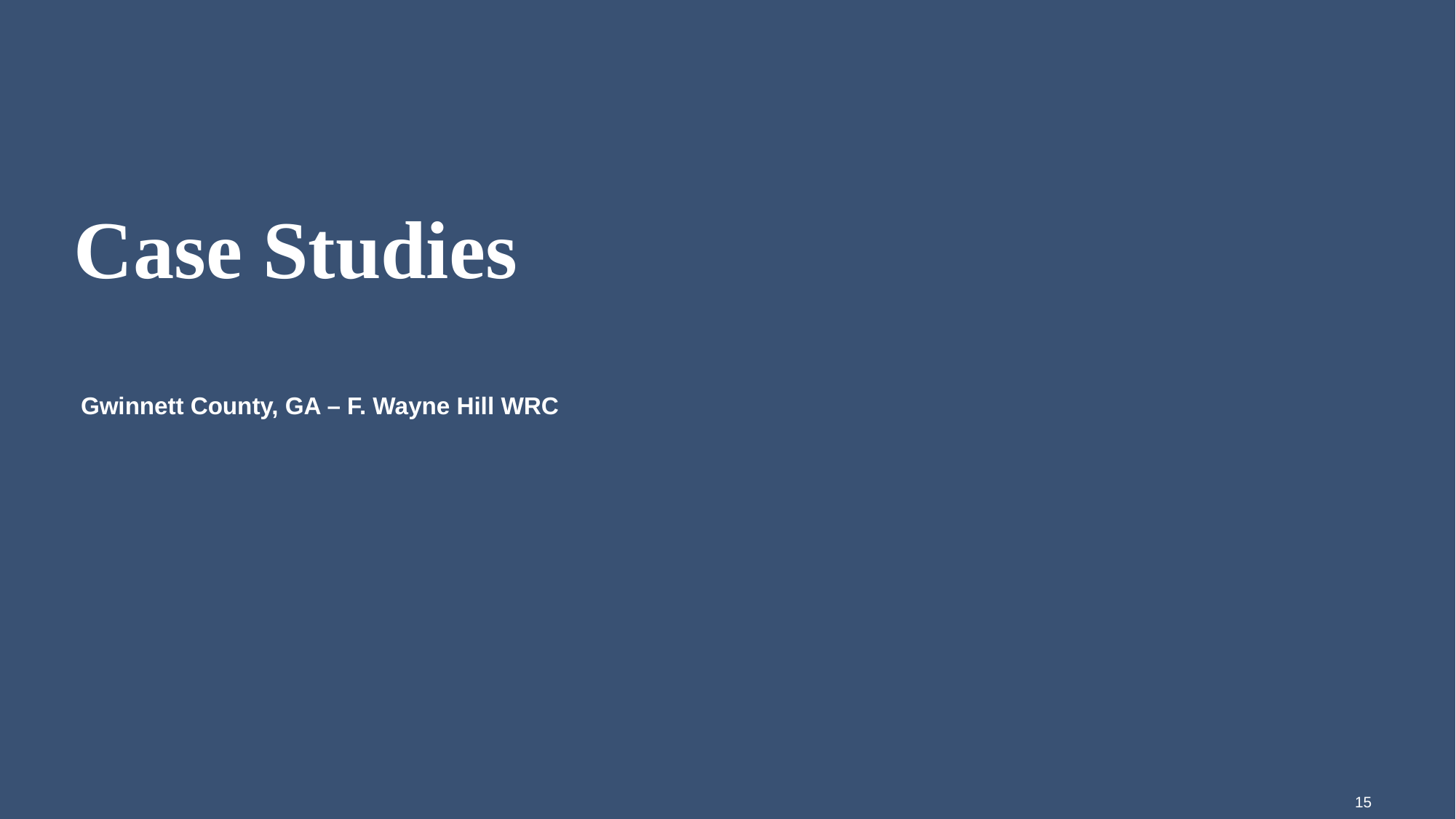

# Case Studies
 Gwinnett County, GA – F. Wayne Hill WRC
15